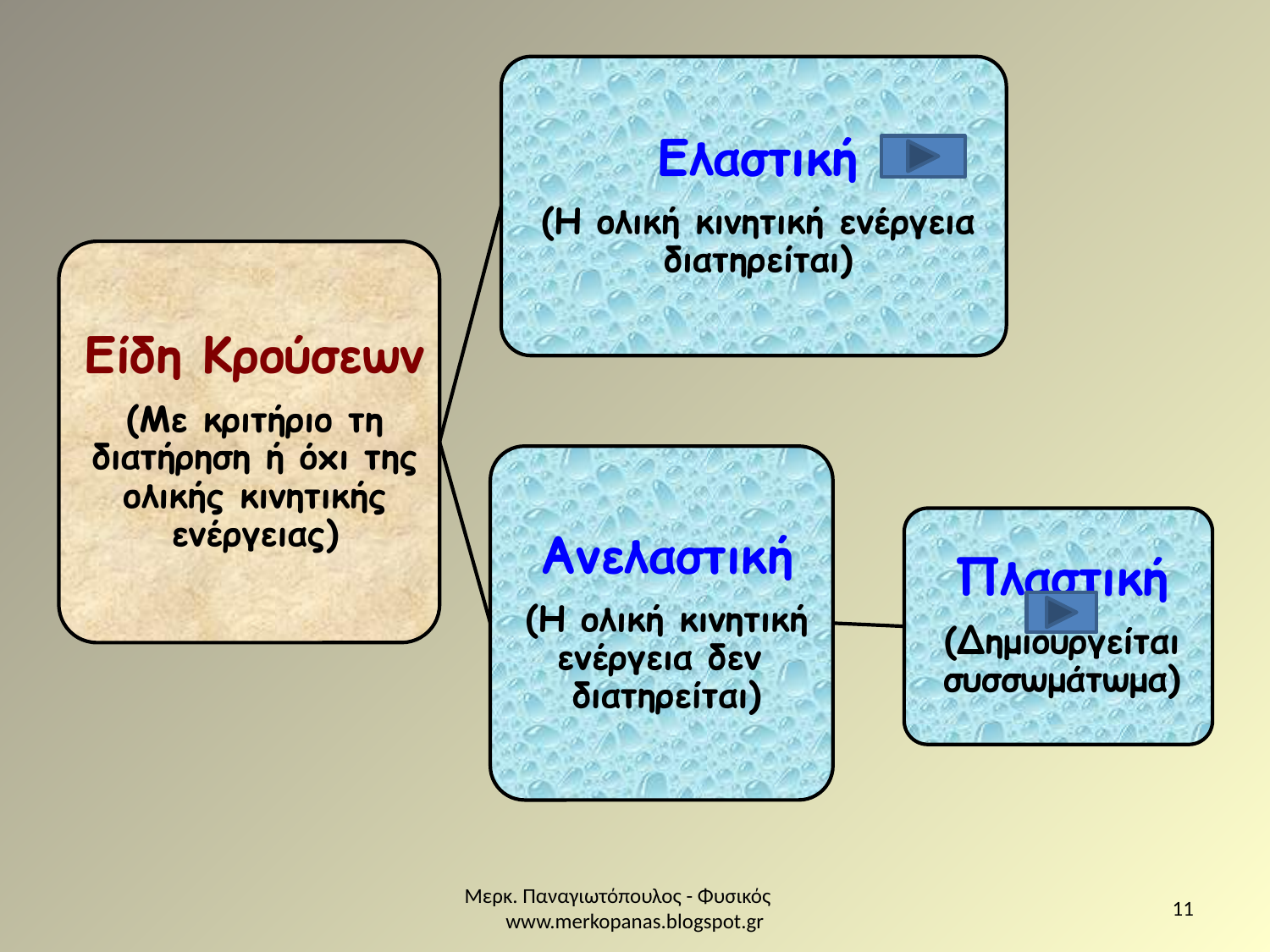

Είδη Κρούσεων
(Με κριτήριο τη διατήρηση ή όχι της ολικής κινητικής ενέργειας)

Ελαστική
(Η ολική κινητική ενέργεια διατηρείται)

Ανελαστική
(Η ολική κινητική ενέργεια δεν  διατηρείται)

Πλαστική
(Δημιουργείται συσσωμάτωμα)

Μερκ. Παναγιωτόπουλος - Φυσικός        www.merkopanas.blogspot.gr
11